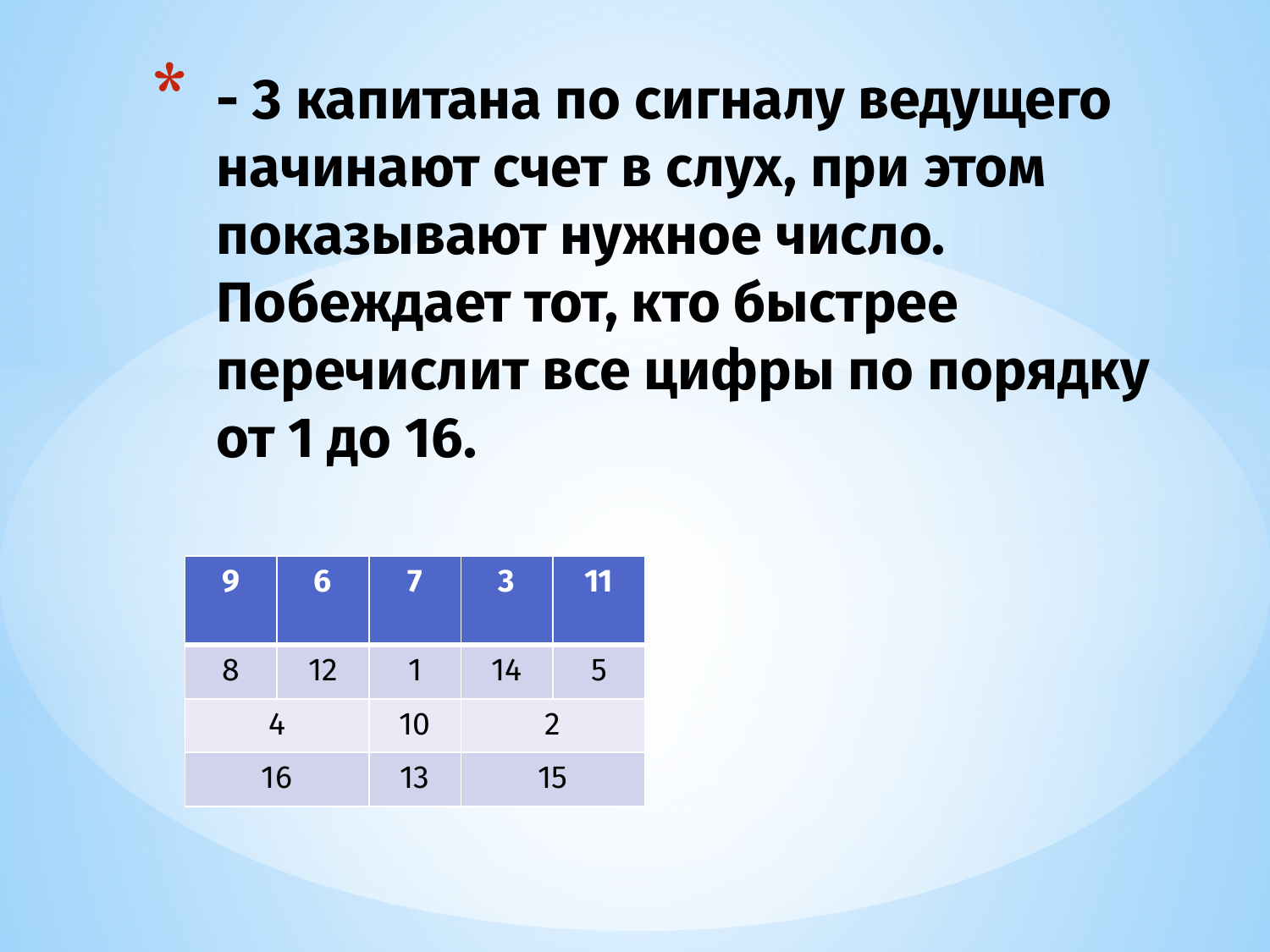

# - 3 капитана по сигналу ведущего начинают счет в слух, при этом показывают нужное число. Побеждает тот, кто быстрее перечислит все цифры по порядку от 1 до 16.
| 9 | 6 | 7 | 3 | 11 |
| --- | --- | --- | --- | --- |
| 8 | 12 | 1 | 14 | 5 |
| 4 |  | 10 | 2 |  |
| 16 |  | 13 | 15 |  |